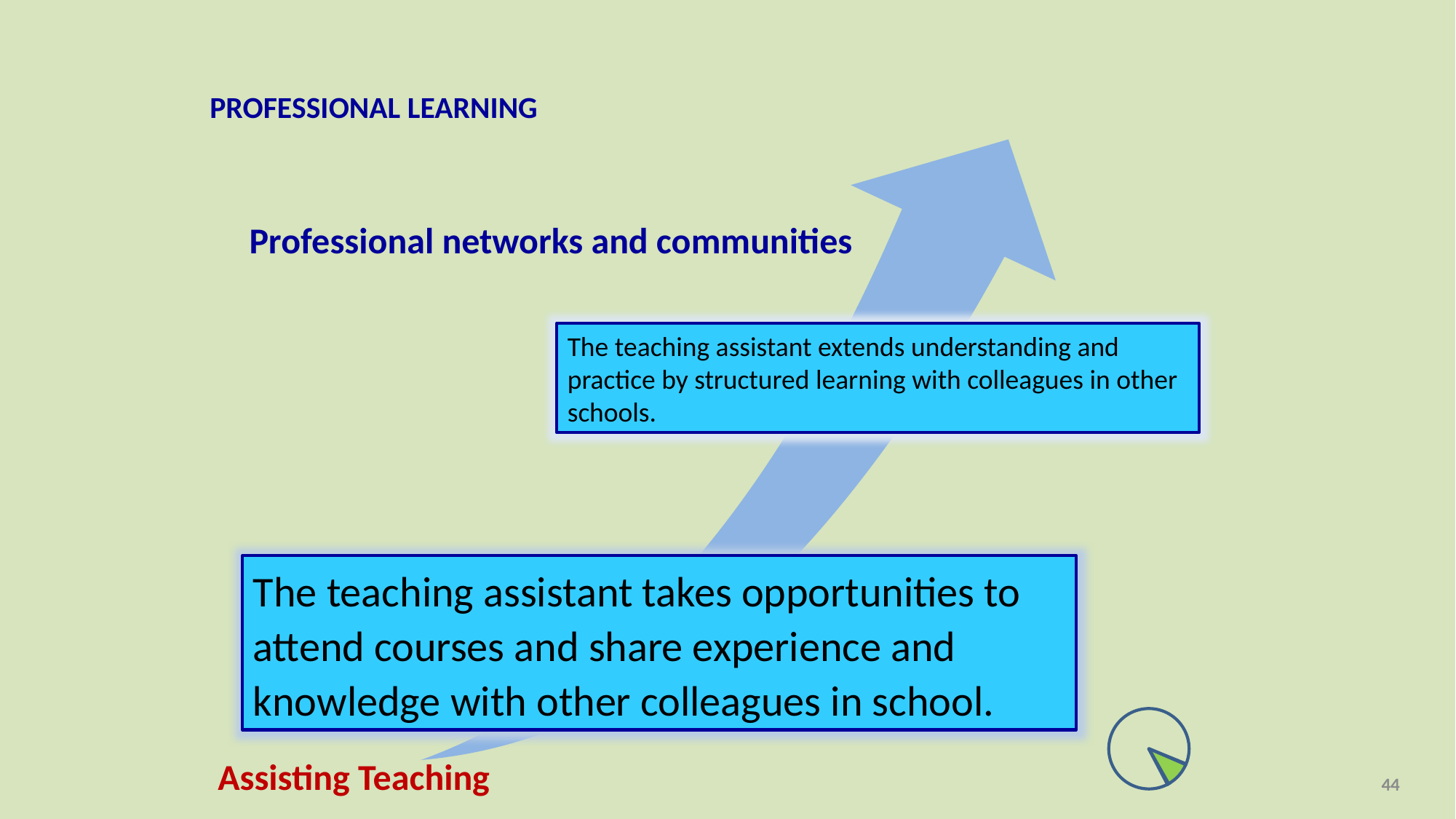

PROFESSIONAL LEARNING
Professional networks and communities

The teaching assistant extends understanding and practice by structured learning with colleagues in other schools.
The teaching assistant takes opportunities to attend courses and share experience and knowledge with other colleagues in school.

Assisting Teaching
44